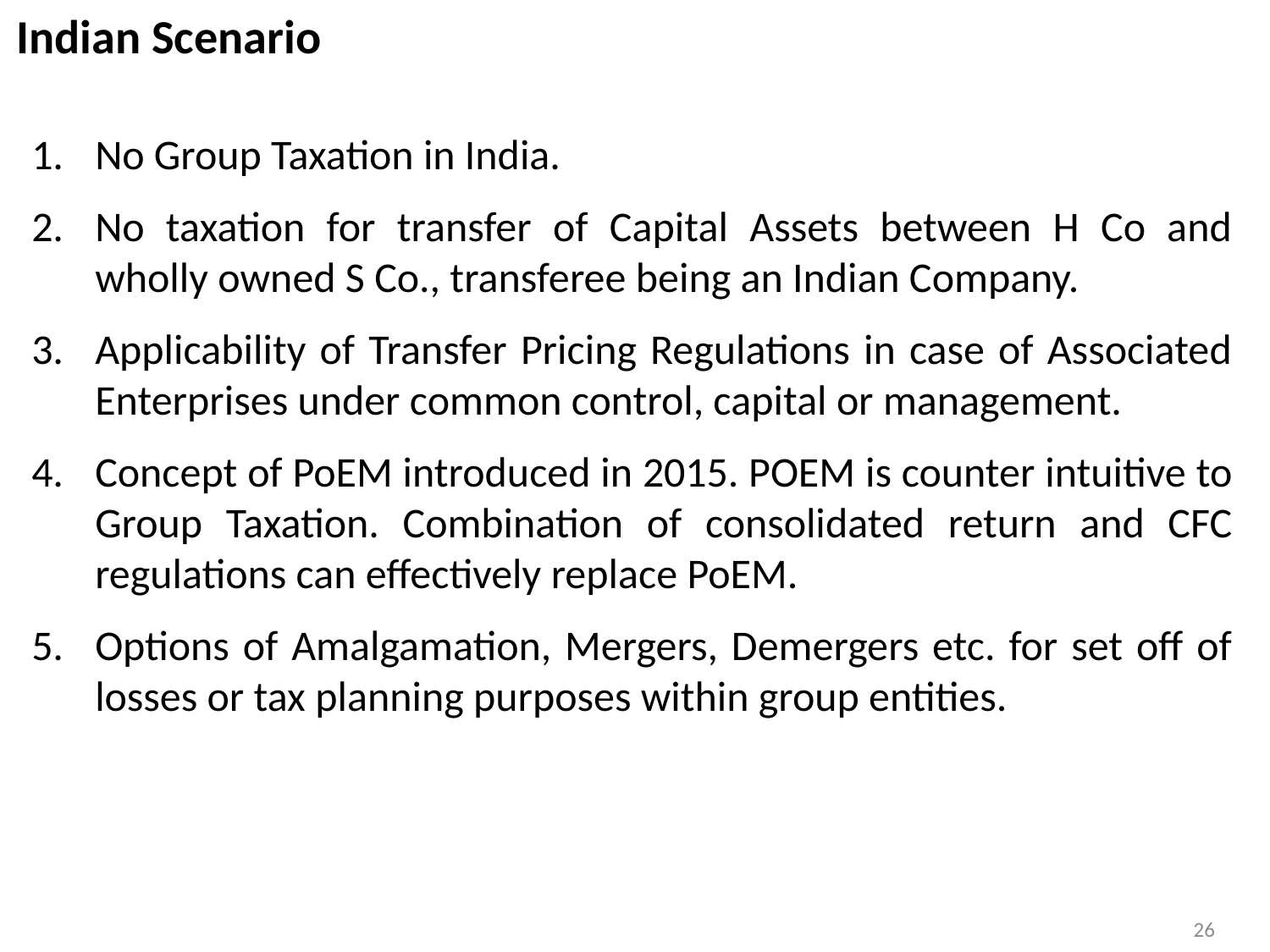

Indian Scenario
No Group Taxation in India.
No taxation for transfer of Capital Assets between H Co and wholly owned S Co., transferee being an Indian Company.
Applicability of Transfer Pricing Regulations in case of Associated Enterprises under common control, capital or management.
Concept of PoEM introduced in 2015. POEM is counter intuitive to Group Taxation. Combination of consolidated return and CFC regulations can effectively replace PoEM.
Options of Amalgamation, Mergers, Demergers etc. for set off of losses or tax planning purposes within group entities.